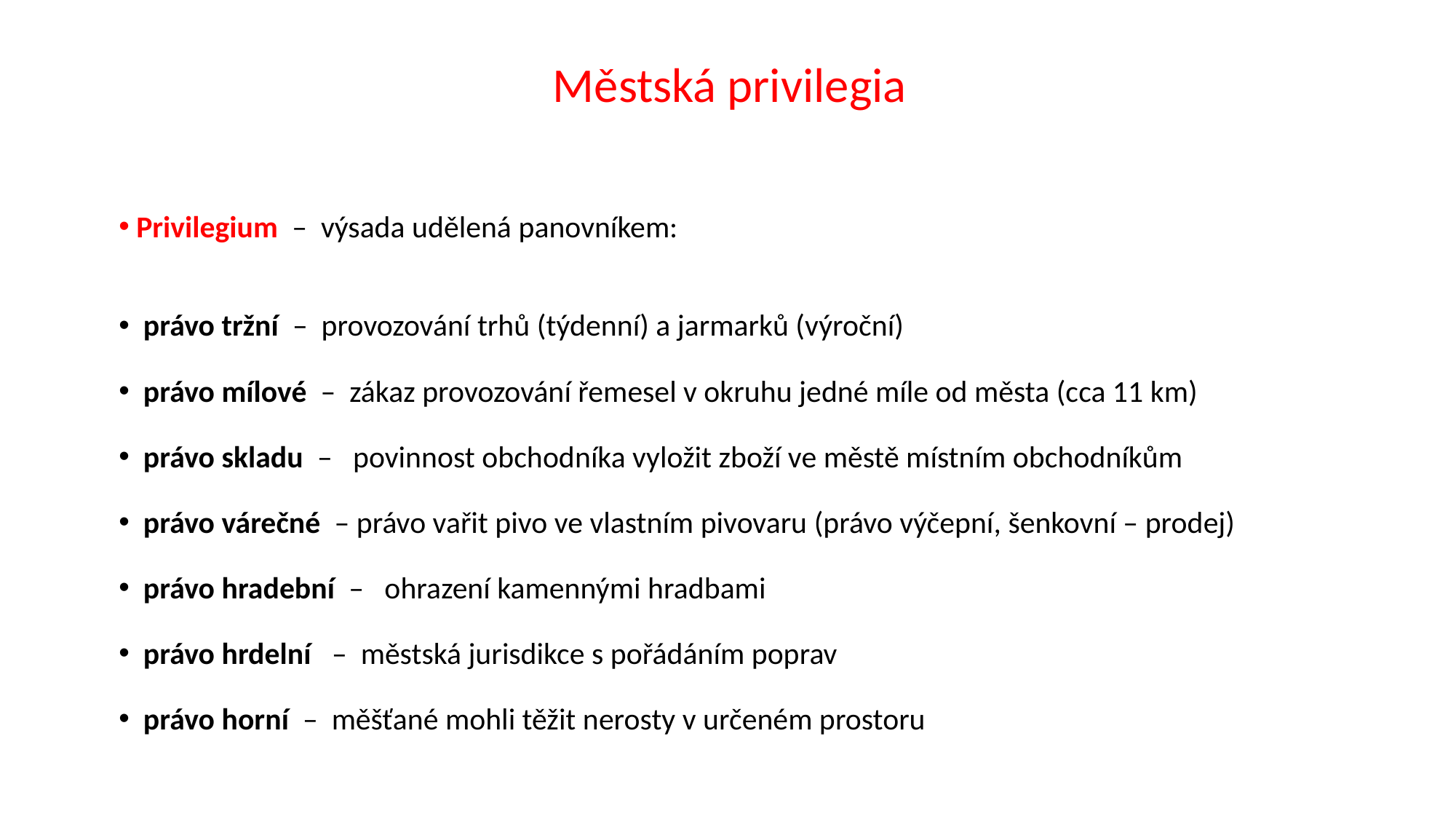

# Městská privilegia
 Privilegium  –  výsada udělená panovníkem:

  právo tržní  –  provozování trhů (týdenní) a jarmarků (výroční)

  právo mílové  –  zákaz provozování řemesel v okruhu jedné míle od města (cca 11 km)

  právo skladu  –   povinnost obchodníka vyložit zboží ve městě místním obchodníkům

  právo várečné  – právo vařit pivo ve vlastním pivovaru (právo výčepní, šenkovní – prodej)

  právo hradební  –   ohrazení kamennými hradbami

  právo hrdelní   –  městská jurisdikce s pořádáním poprav

  právo horní  –  měšťané mohli těžit nerosty v určeném prostoru